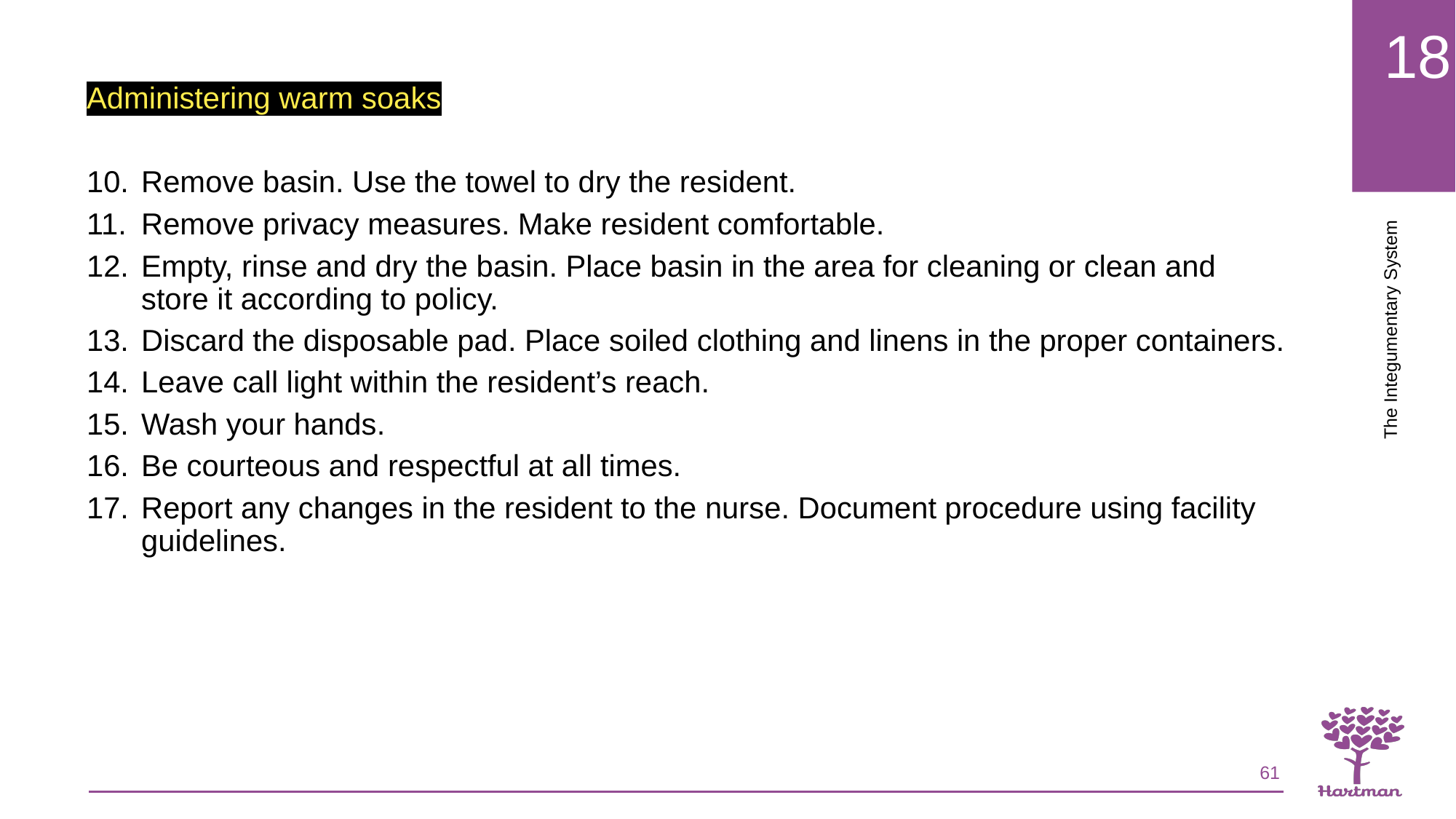

Administering warm soaks

Remove basin. Use the towel to dry the resident.
Remove privacy measures. Make resident comfortable.
Empty, rinse and dry the basin. Place basin in the area for cleaning or clean and store it according to policy.
Discard the disposable pad. Place soiled clothing and linens in the proper containers.
Leave call light within the resident’s reach.
Wash your hands.
Be courteous and respectful at all times.
Report any changes in the resident to the nurse. Document procedure using facility guidelines.

61